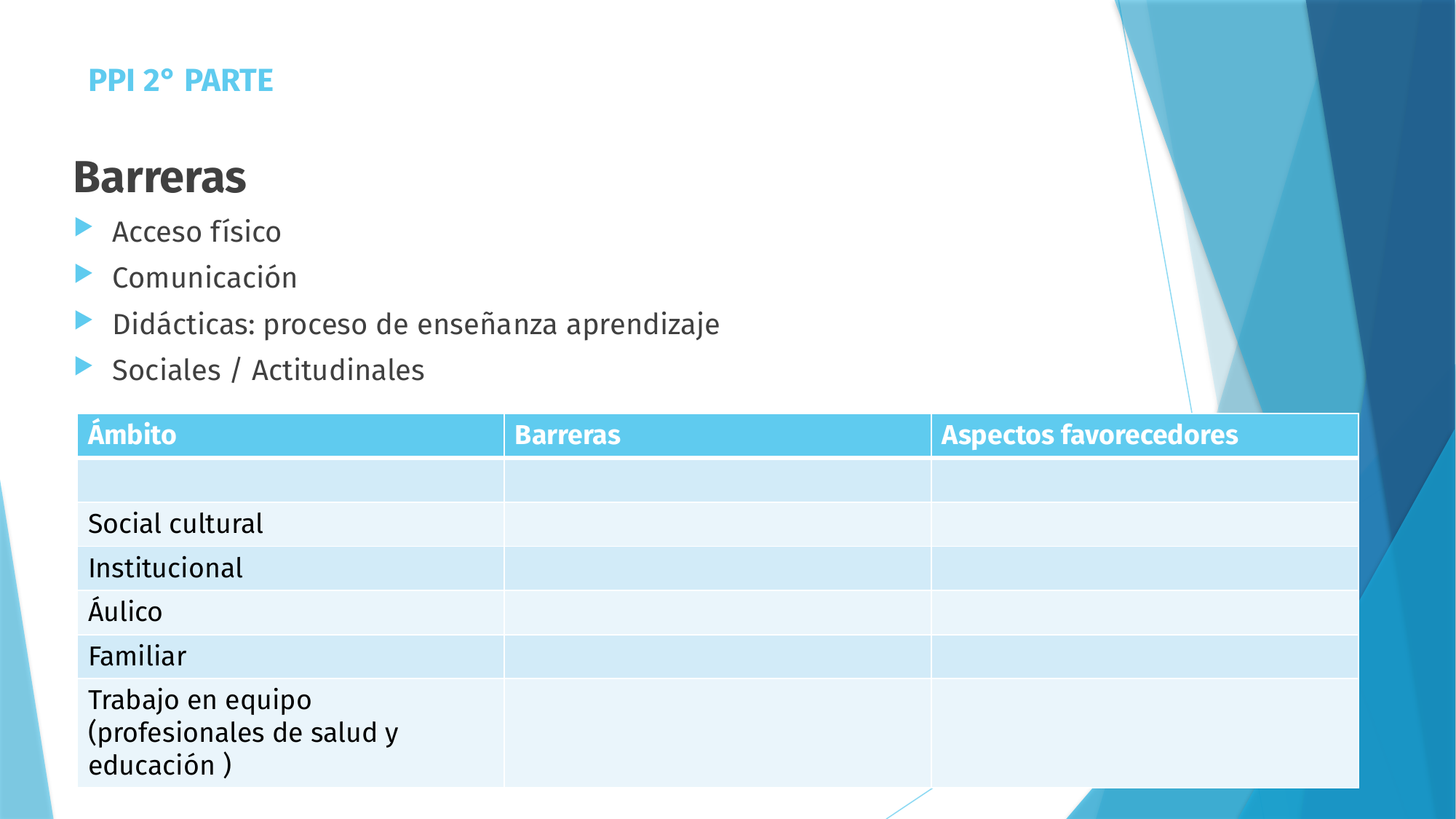

# PPI 2° PARTE
Barreras
Acceso físico
Comunicación
Didácticas: proceso de enseñanza aprendizaje
Sociales / Actitudinales

| Ámbito | Barreras | Aspectos favorecedores |
| --- | --- | --- |
|  |  |  |
| Social cultural |  |  |
| Institucional |  |  |
| Áulico |  |  |
| Familiar |  |  |
| Trabajo en equipo (profesionales de salud y educación ) |  |  |